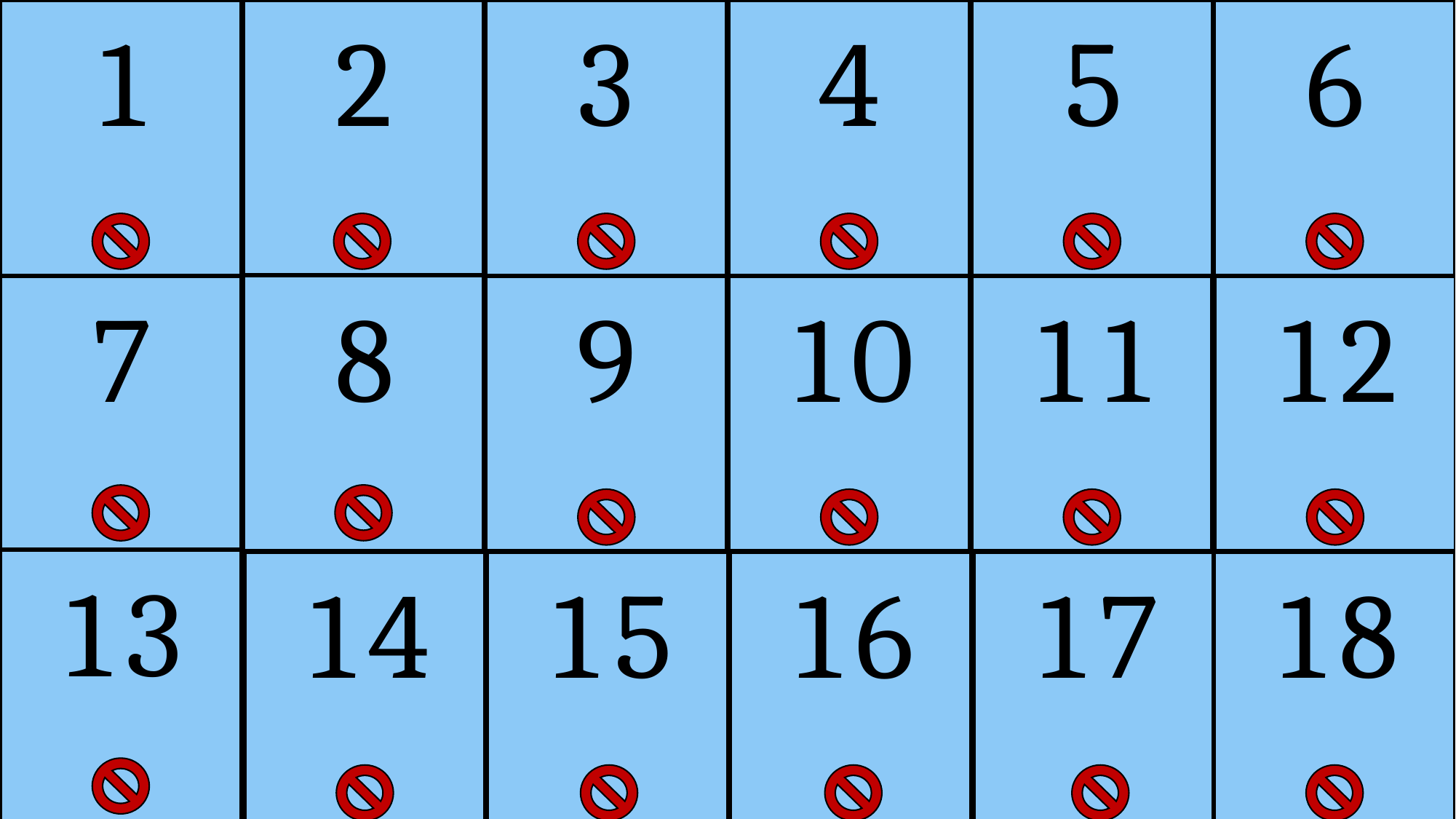

| F | j | I | t | n | J |
| --- | --- | --- | --- | --- | --- |
| y | N | m | E | d | Y |
| T | D | e | f | M | i |
1
2
3
4
5
6

8
7
9
10
11
12

13
14
15
16
17
18